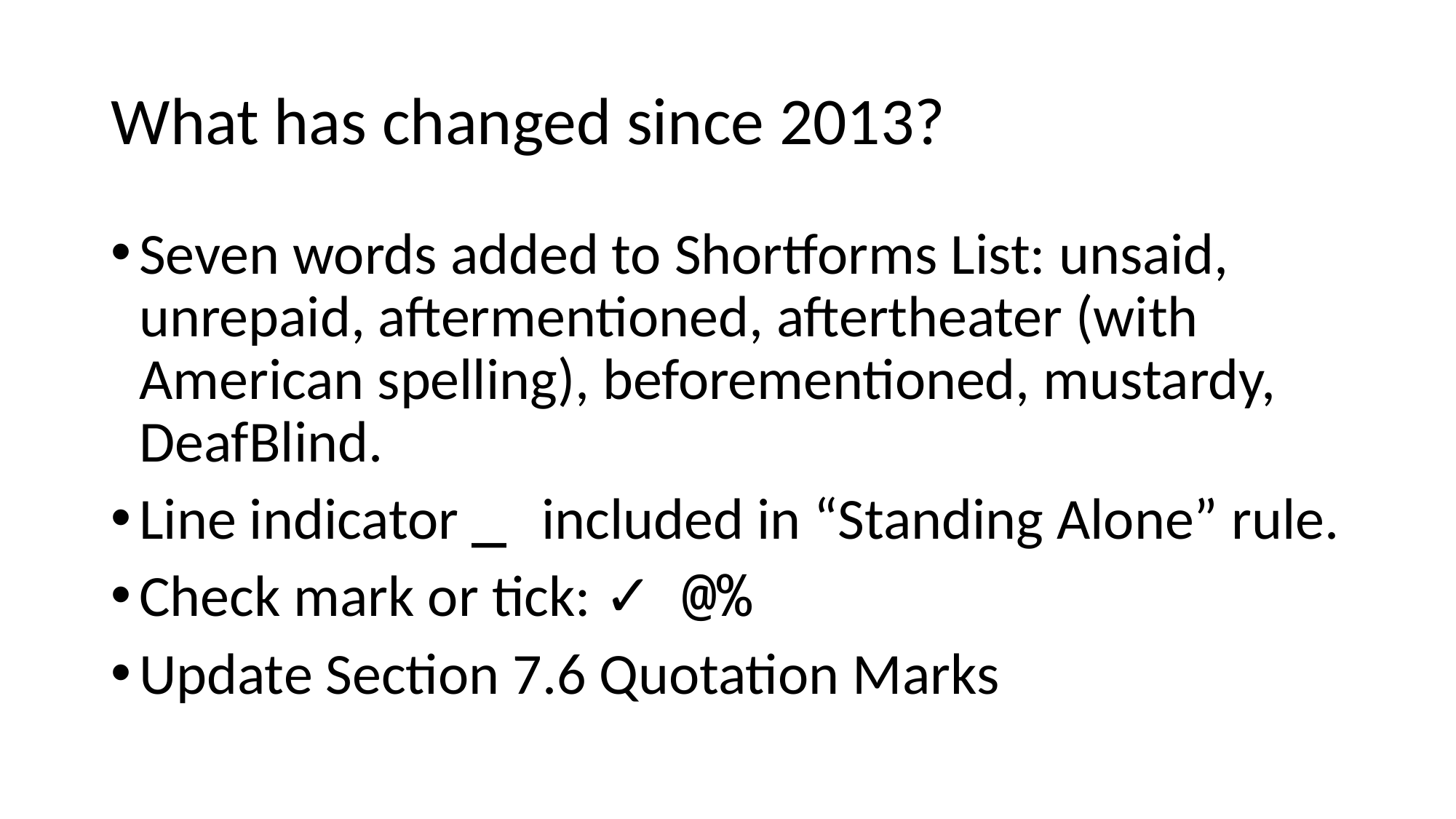

# What has changed since 2013?
Seven words added to Shortforms List: unsaid, unrepaid, aftermentioned, aftertheater (with American spelling), beforementioned, mustardy, DeafBlind.
Line indicator _ included in “Standing Alone” rule.
Check mark or tick: ✓  @%
Update Section 7.6 Quotation Marks